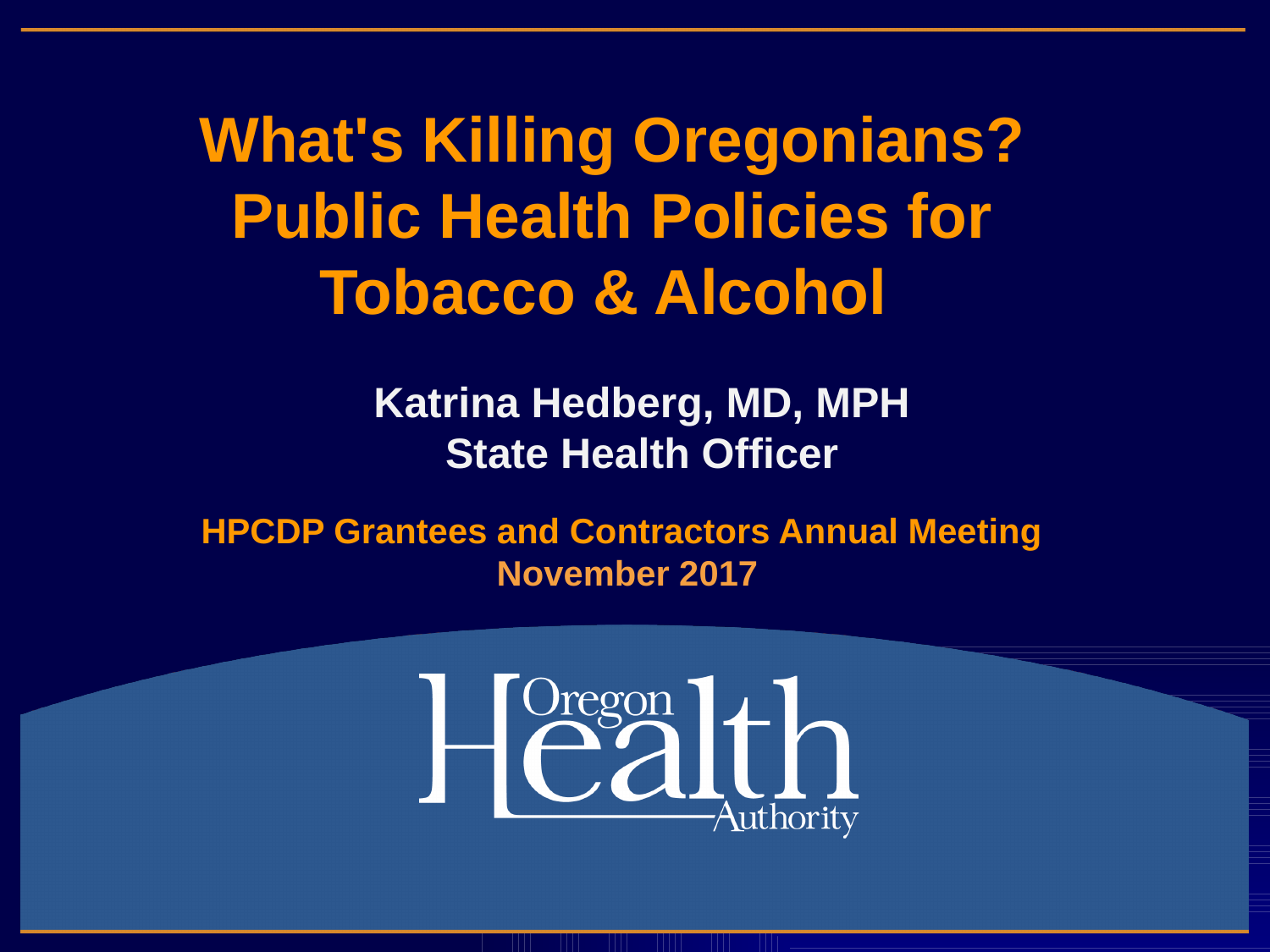

What's Killing Oregonians? Public Health Policies for Tobacco & Alcohol
Katrina Hedberg, MD, MPH
State Health Officer
HPCDP Grantees and Contractors Annual Meeting
November 2017